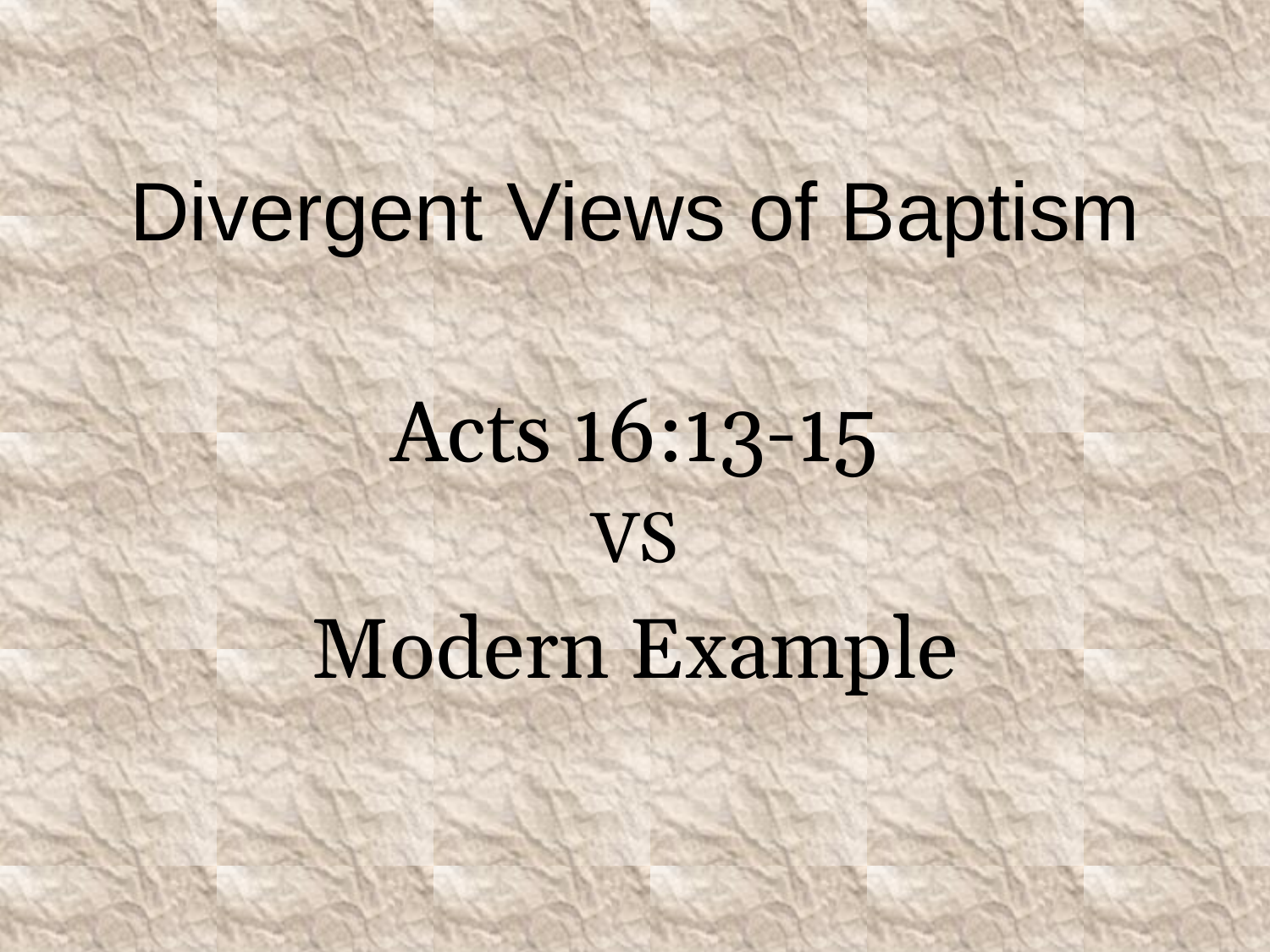

# Divergent Views of Baptism
Acts 16:13-15
VS
Modern Example